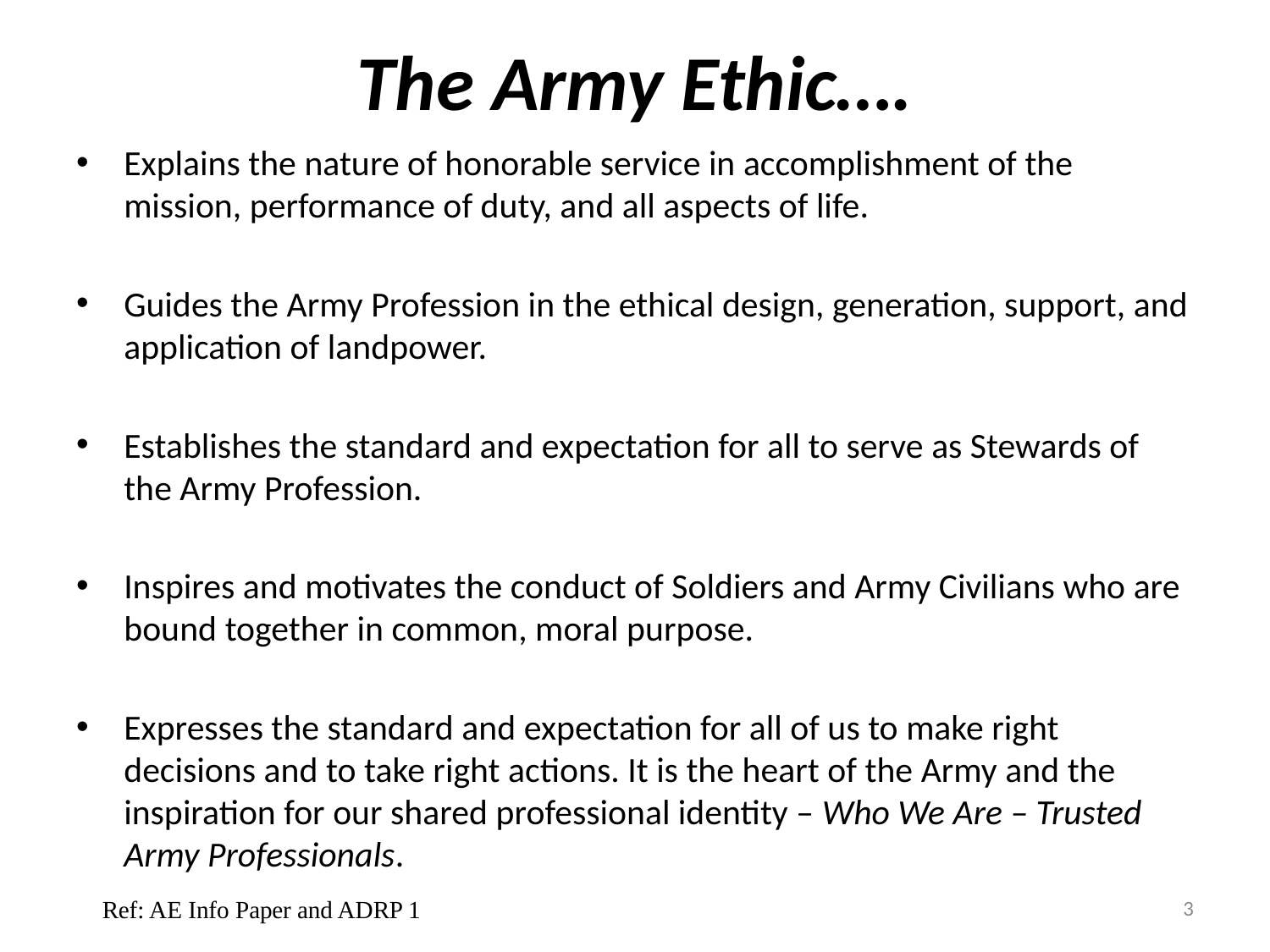

# The Army Ethic….

Explains the nature of honorable service in accomplishment of the mission, performance of duty, and all aspects of life.

Guides the Army Profession in the ethical design, generation, support, and application of landpower.

Establishes the standard and expectation for all to serve as Stewards of the Army Profession.

Inspires and motivates the conduct of Soldiers and Army Civilians who are bound together in common, moral purpose.

Expresses the standard and expectation for all of us to make right decisions and to take right actions. It is the heart of the Army and the inspiration for our shared professional identity – Who We Are – Trusted Army Professionals.
3
Ref: AE Info Paper and ADRP 1